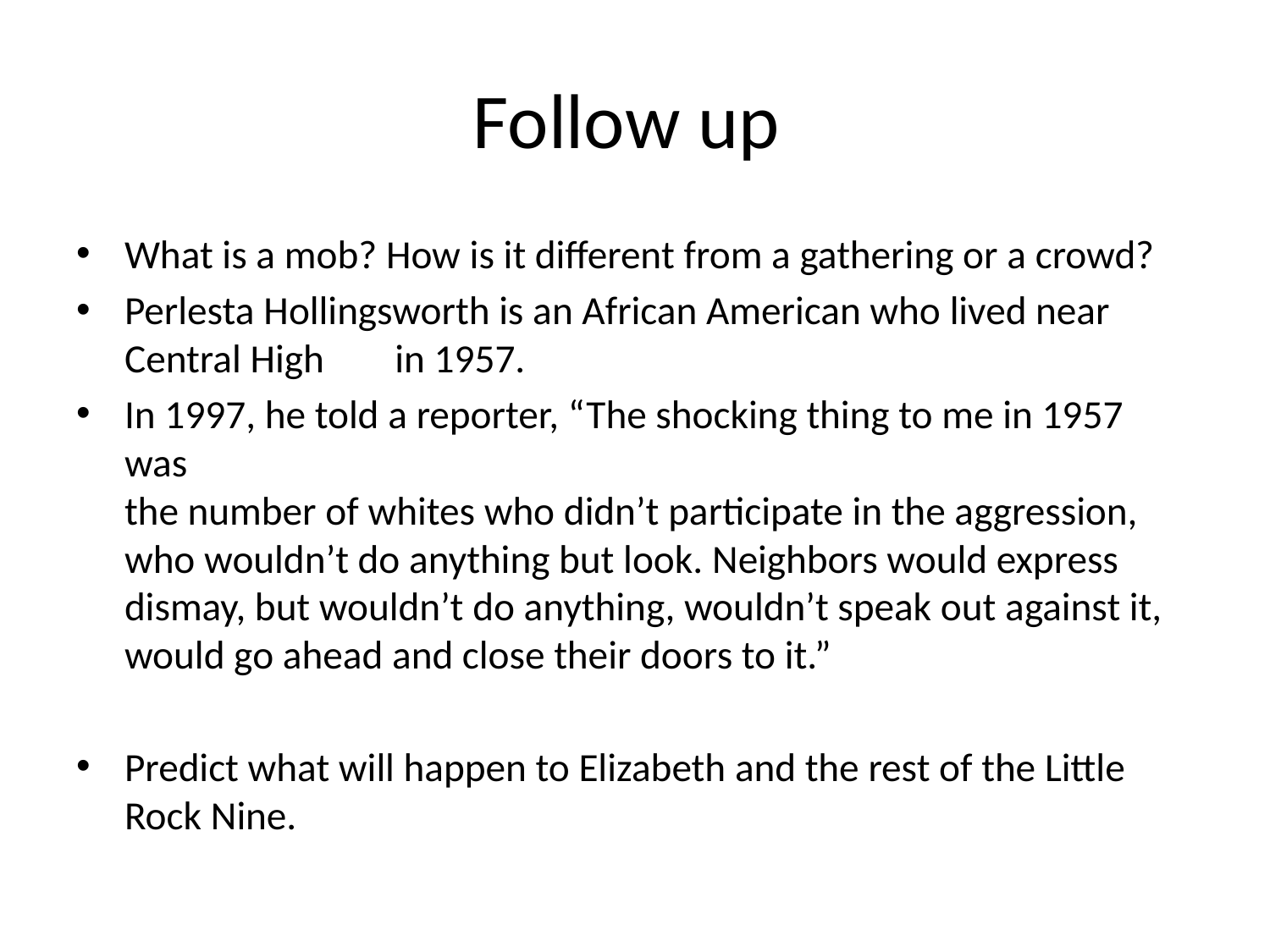

# Follow up
What is a mob? How is it different from a gathering or a crowd?
Perlesta Hollingsworth is an African American who lived near Central High 	in 1957.
In 1997, he told a reporter, “The shocking thing to me in 1957 was
the number of whites who didn’t participate in the aggression, who wouldn’t do anything but look. Neighbors would express dismay, but wouldn’t do anything, wouldn’t speak out against it, would go ahead and close their doors to it.”

Predict what will happen to Elizabeth and the rest of the Little Rock Nine.